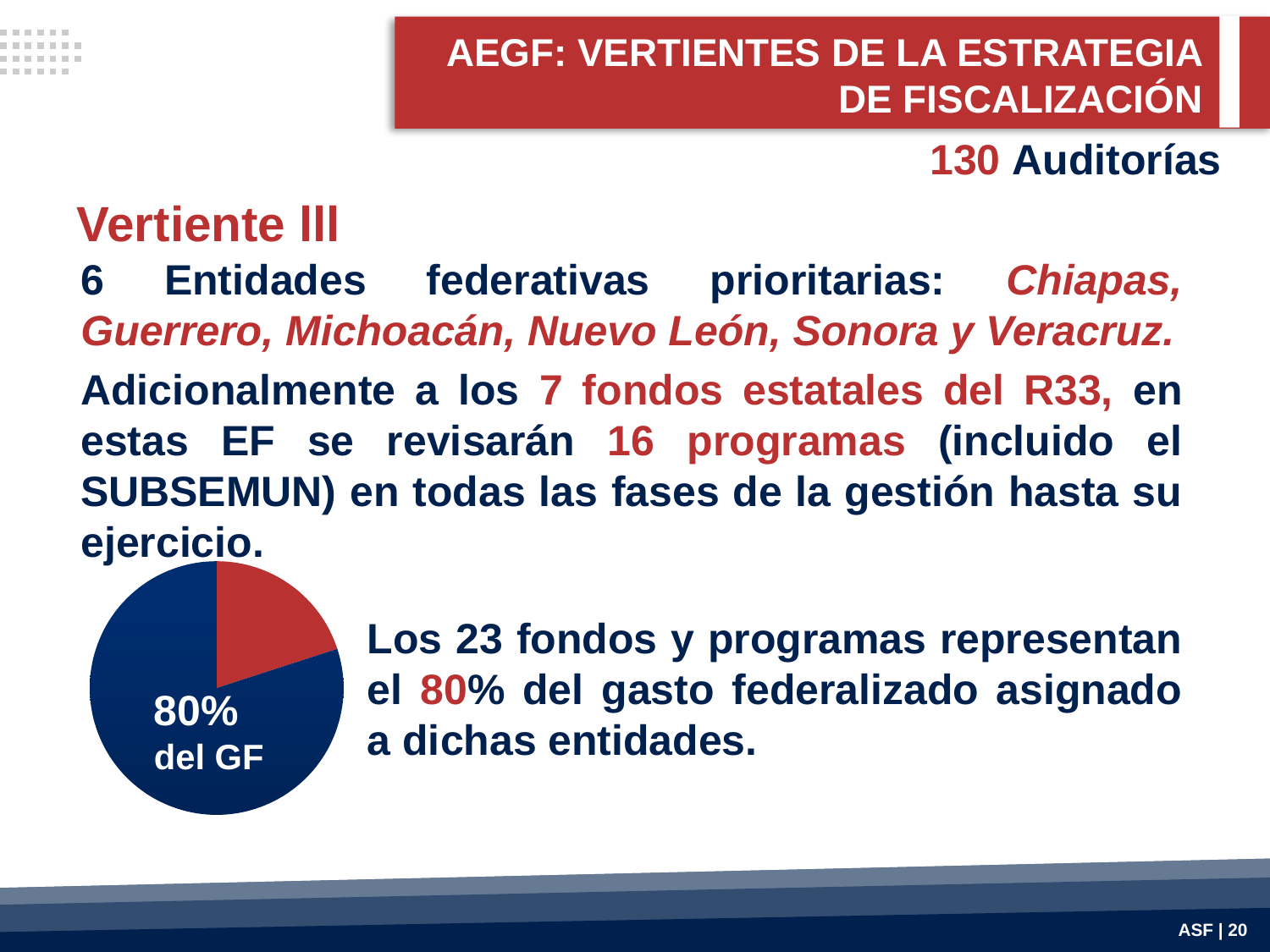

AEGF: VERTIENTES DE LA ESTRATEGIA DE FISCALIZACIÓN
130 Auditorías
Vertiente lll
6 Entidades federativas prioritarias: Chiapas, Guerrero, Michoacán, Nuevo León, Sonora y Veracruz.
Adicionalmente a los 7 fondos estatales del R33, en estas EF se revisarán 16 programas (incluido el SUBSEMUN) en todas las fases de la gestión hasta su ejercicio.

### Chart

| Category | Ventas |
|---|---|
| 1er trim. | 20.0 |
| 2º trim. | 80.0 |
Los 23 fondos y programas representan el 80% del gasto federalizado asignado a dichas entidades.
80%
del GF
ASF | 20